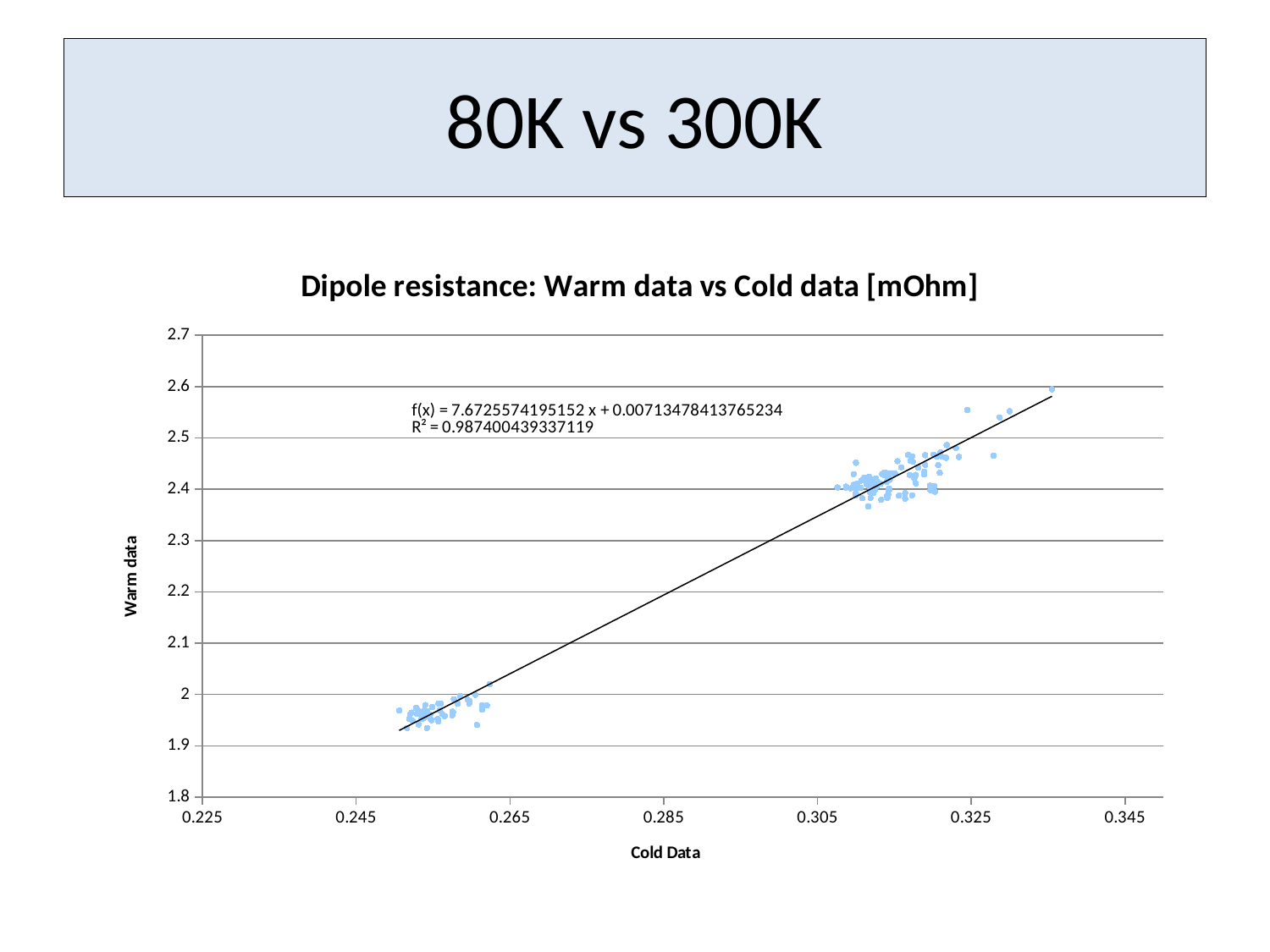

# 80K vs 300K

### Chart: Dipole resistance: Warm data vs Cold data [mOhm]

| Category |  |
|---|---|